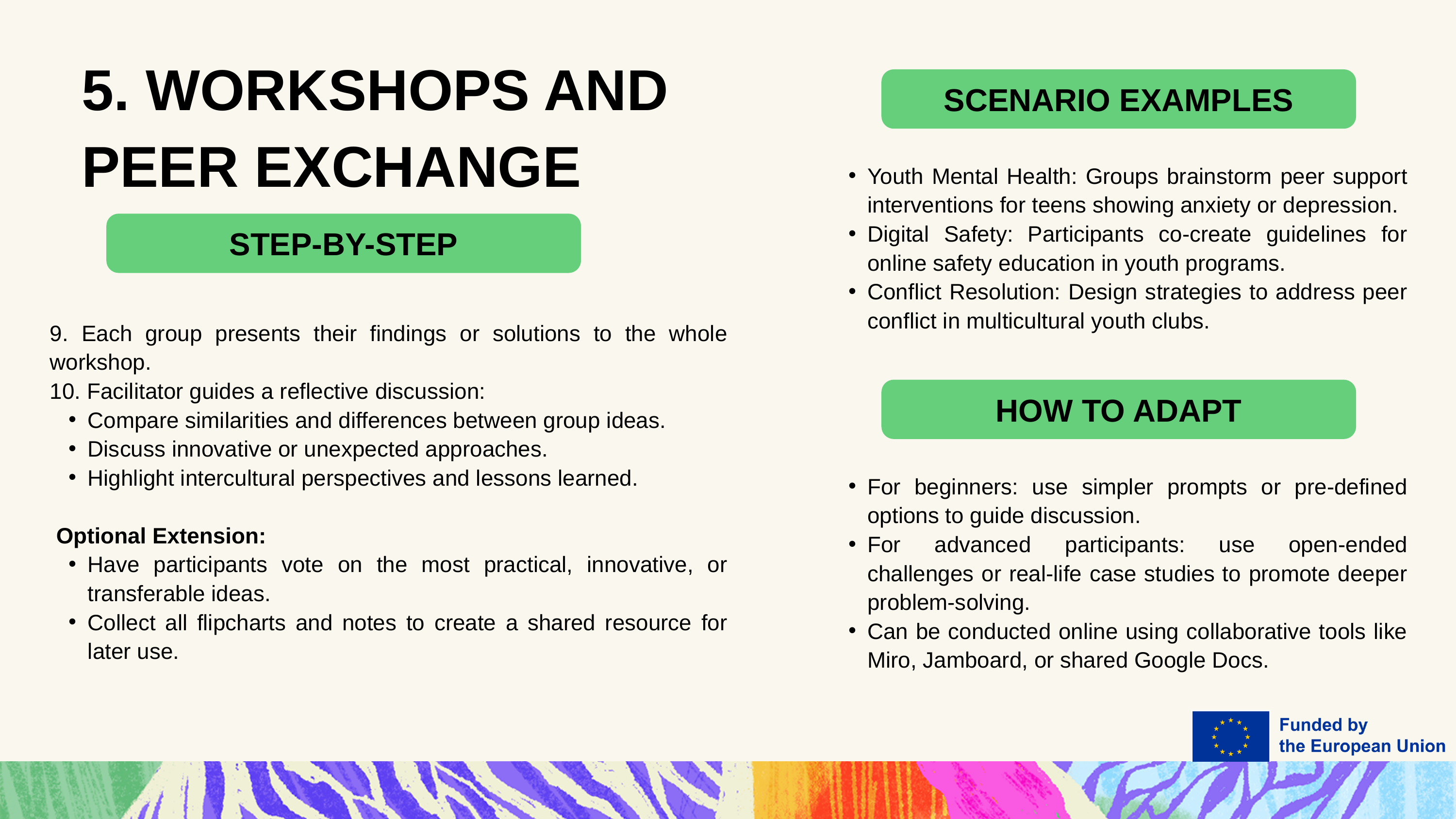

5. WORKSHOPS AND PEER EXCHANGE

SCENARIO EXAMPLES
Youth Mental Health: Groups brainstorm peer support interventions for teens showing anxiety or depression.
Digital Safety: Participants co-create guidelines for online safety education in youth programs.
Conflict Resolution: Design strategies to address peer conflict in multicultural youth clubs.

STEP-BY-STEP
9. Each group presents their findings or solutions to the whole workshop.
10. Facilitator guides a reflective discussion:
Compare similarities and differences between group ideas.
Discuss innovative or unexpected approaches.
Highlight intercultural perspectives and lessons learned.

 Optional Extension:
Have participants vote on the most practical, innovative, or transferable ideas.
Collect all flipcharts and notes to create a shared resource for later use.

HOW TO ADAPT
For beginners: use simpler prompts or pre-defined options to guide discussion.
For advanced participants: use open-ended challenges or real-life case studies to promote deeper problem-solving.
Can be conducted online using collaborative tools like Miro, Jamboard, or shared Google Docs.